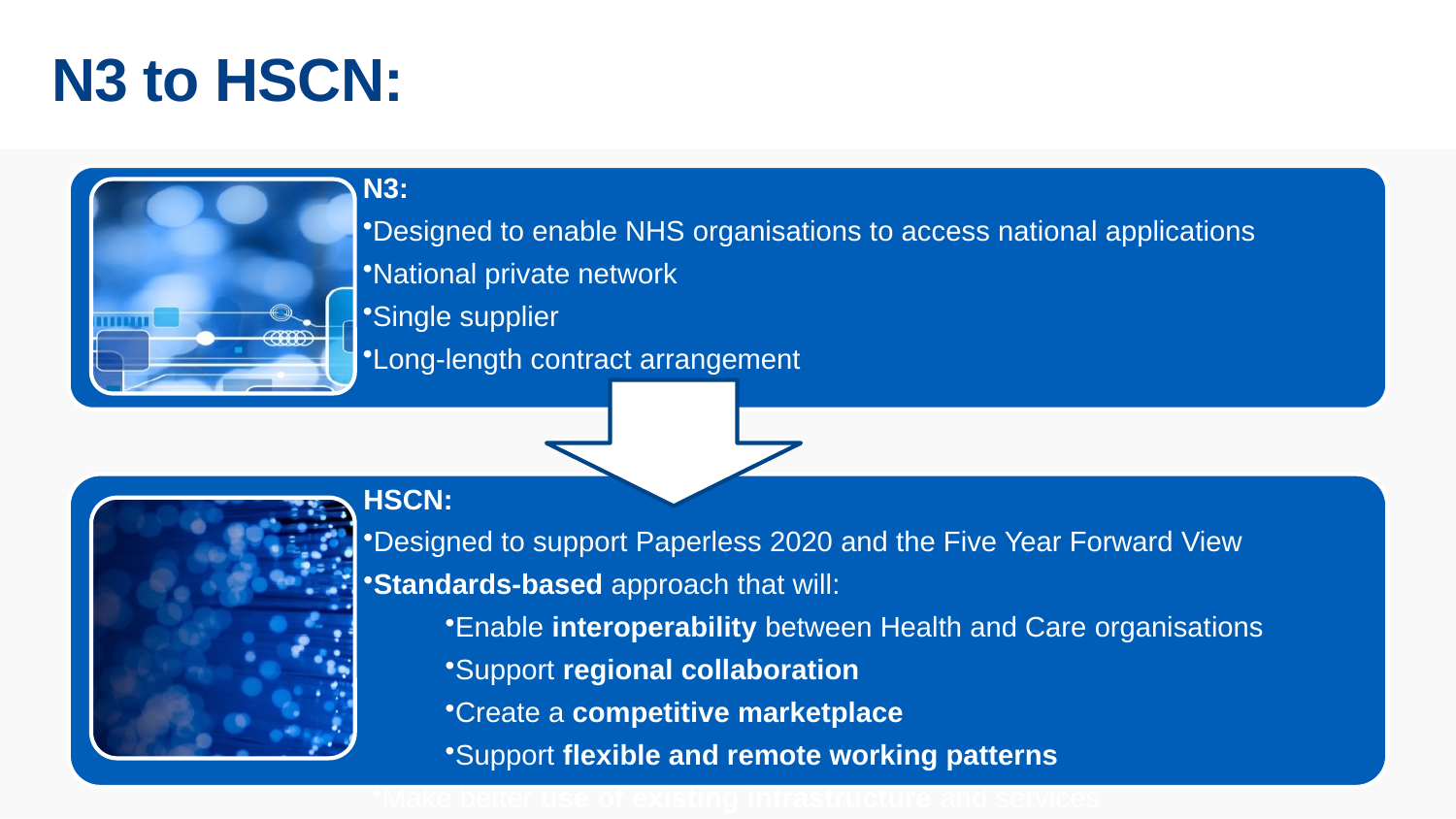

# N3 to HSCN:

N3:
Designed to enable NHS organisations to access national applications
National private network
Single supplier
Long-length contract arrangement

HSCN:
Designed to support Paperless 2020 and the Five Year Forward View
Standards-based approach that will:
Enable interoperability between Health and Care organisations
Support regional collaboration
Create a competitive marketplace
Support flexible and remote working patterns
Make better use of existing infrastructure and services